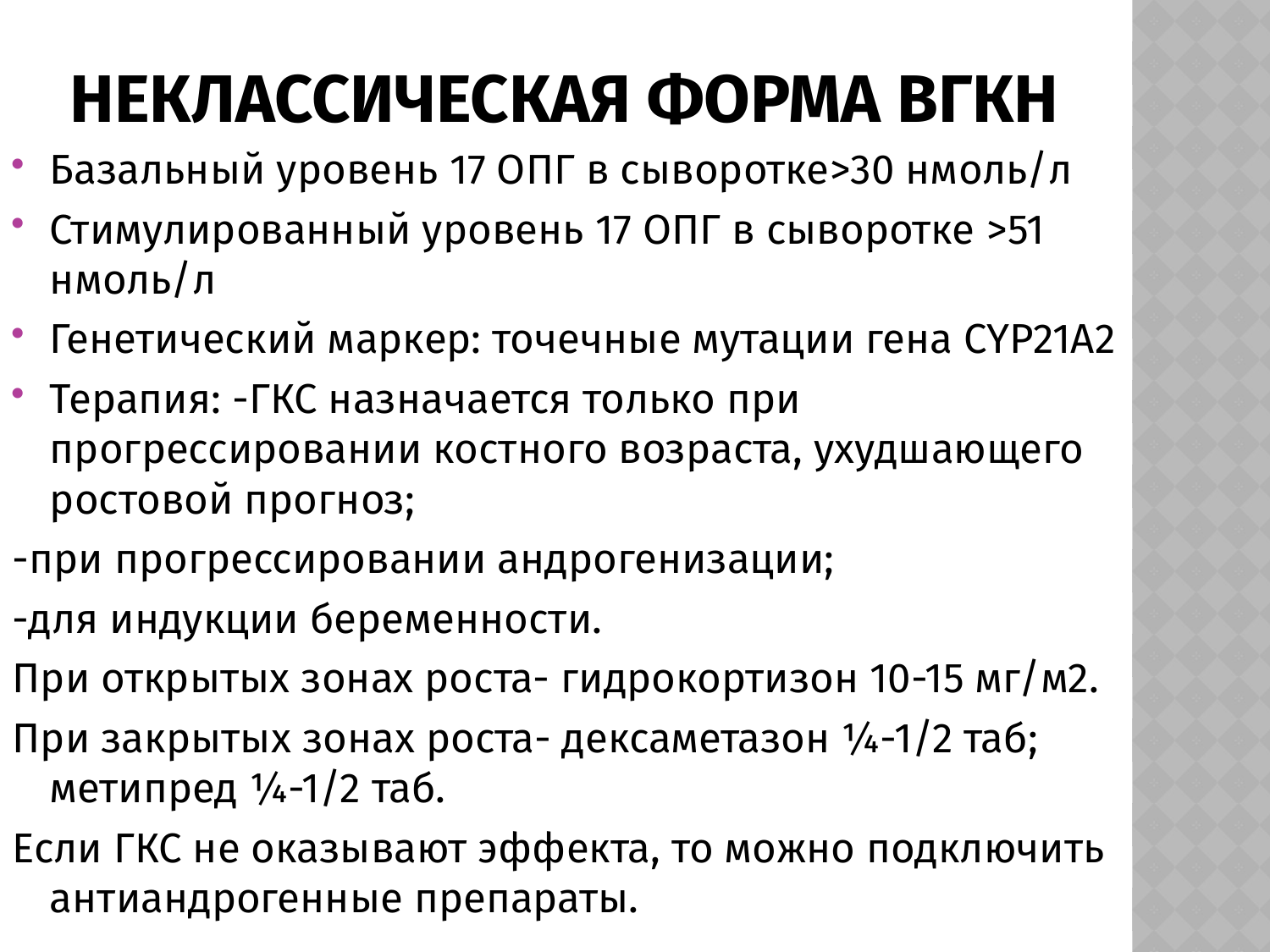

# Неклассическая форма ВГКН
Базальный уровень 17 ОПГ в сыворотке>30 нмоль/л
Стимулированный уровень 17 ОПГ в сыворотке >51 нмоль/л
Генетический маркер: точечные мутации гена CYP21A2
Терапия: -ГКС назначается только при прогрессировании костного возраста, ухудшающего ростовой прогноз;
-при прогрессировании андрогенизации;
-для индукции беременности.
При открытых зонах роста- гидрокортизон 10-15 мг/м2.
При закрытых зонах роста- дексаметазон ¼-1/2 таб; метипред ¼-1/2 таб.
Если ГКС не оказывают эффекта, то можно подключить антиандрогенные препараты.